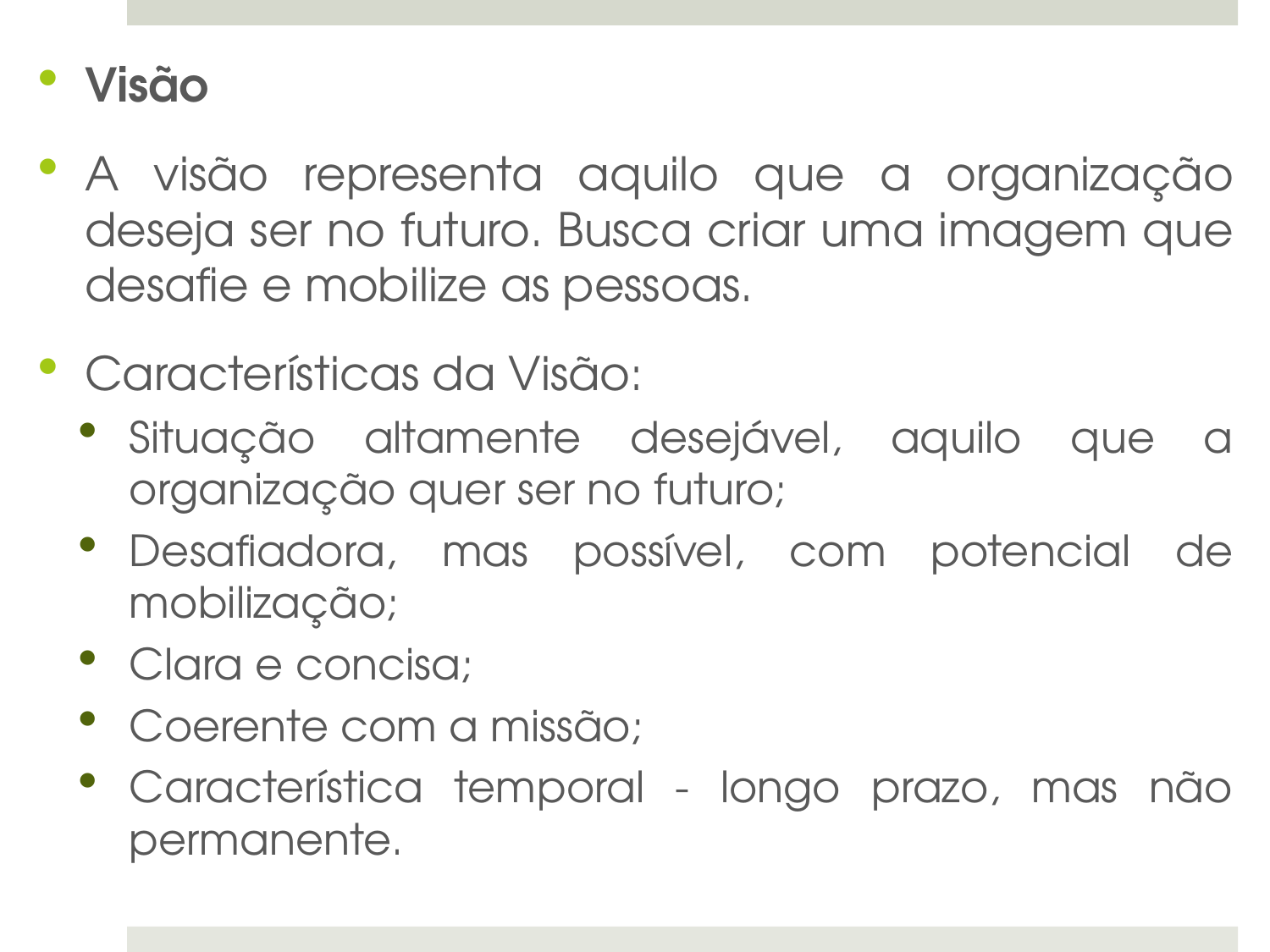

Visão
A visão representa aquilo que a organização deseja ser no futuro. Busca criar uma imagem que desafie e mobilize as pessoas.
Características da Visão:
Situação altamente desejável, aquilo que a organização quer ser no futuro;
Desafiadora, mas possível, com potencial de mobilização;
Clara e concisa;
Coerente com a missão;
Característica temporal - longo prazo, mas não permanente.